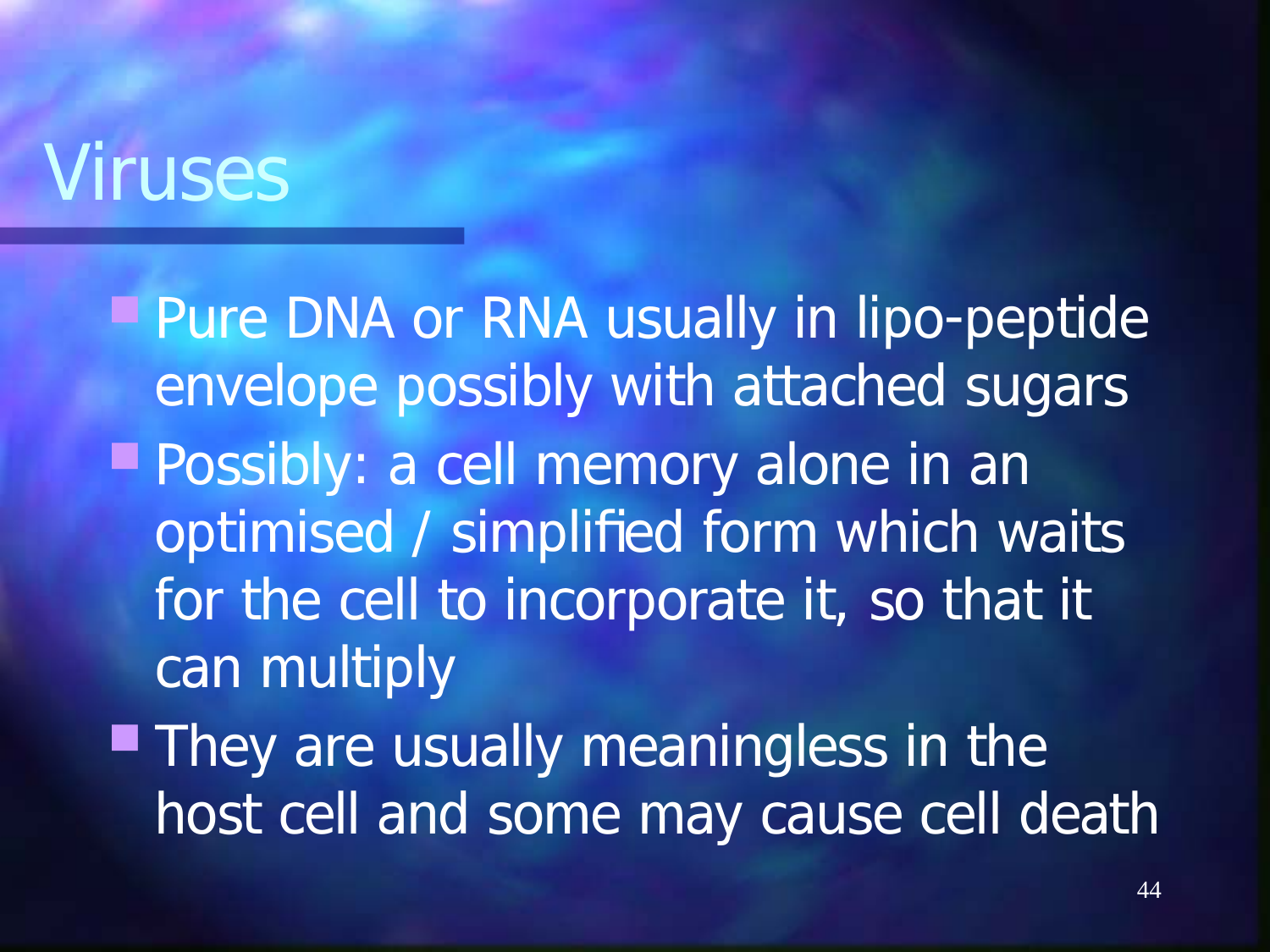

# Viruses
Pure DNA or RNA usually in lipo-peptide envelope possibly with attached sugars
Possibly: a cell memory alone in an optimised / simplified form which waits for the cell to incorporate it, so that it can multiply
They are usually meaningless in the host cell and some may cause cell death
44